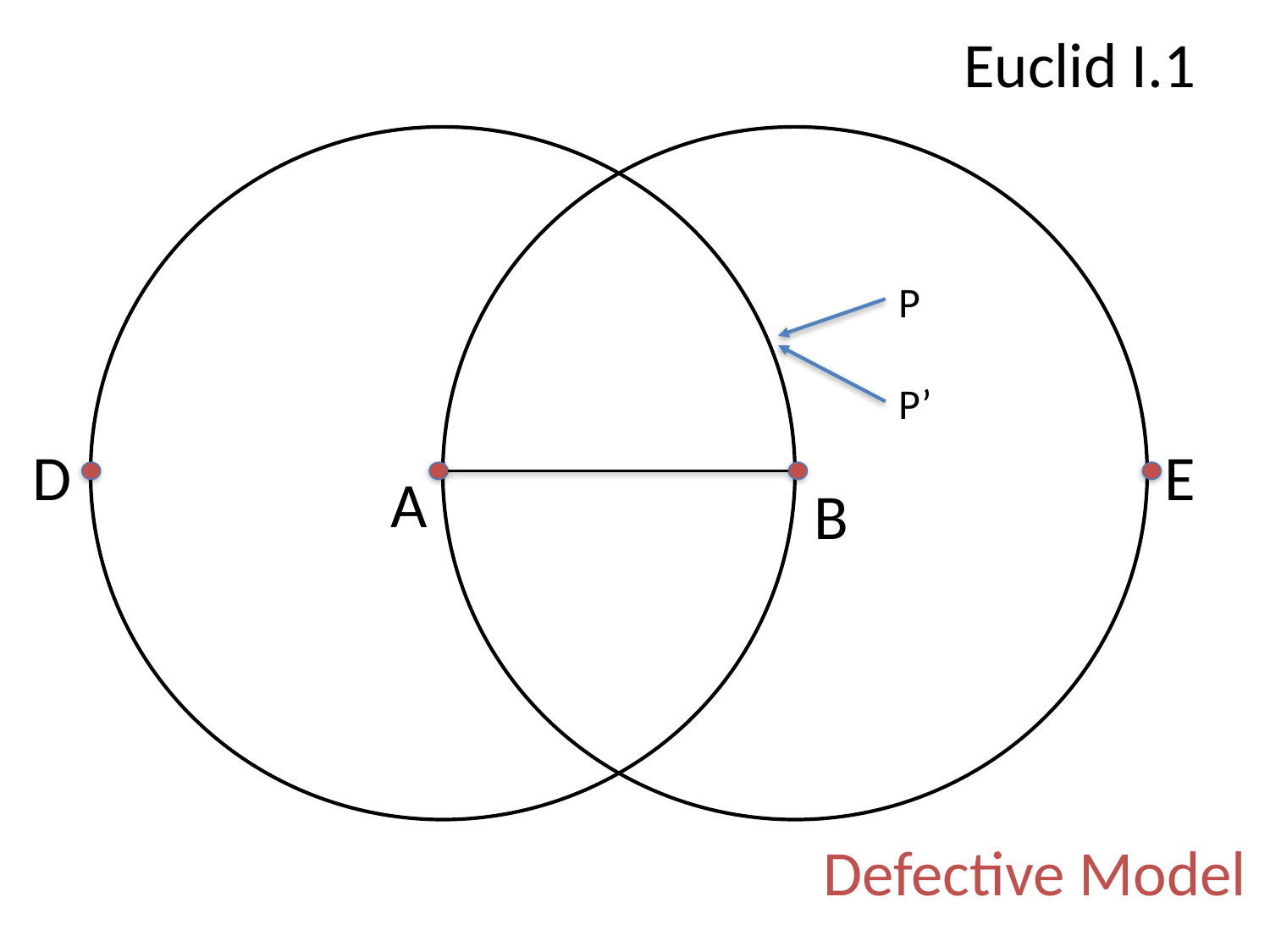

Euclid I.1

P

P’
D
E
A

B
Defective Model